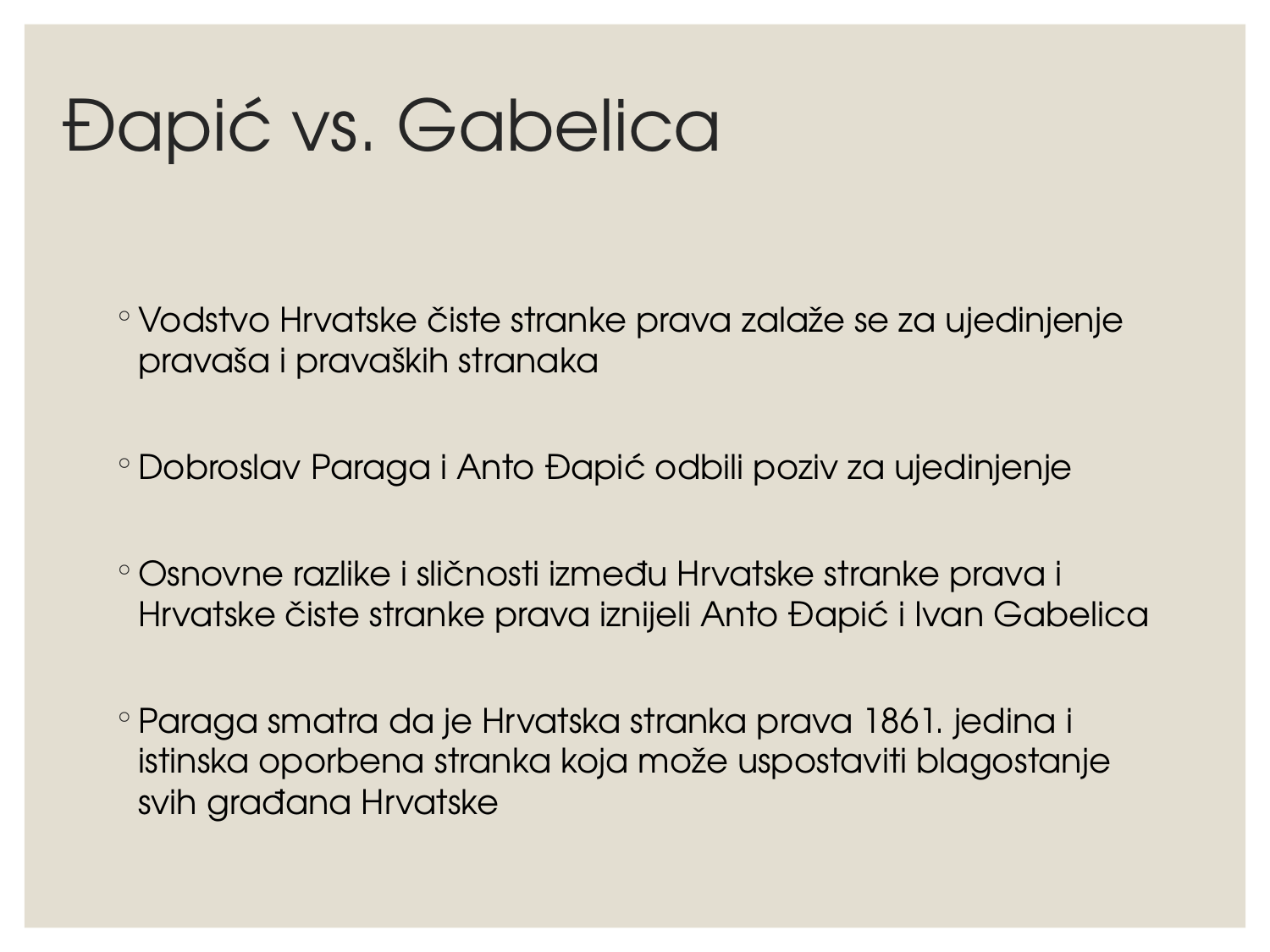

# Đapić vs. Gabelica
Vodstvo Hrvatske čiste stranke prava zalaže se za ujedinjenje pravaša i pravaških stranaka

Dobroslav Paraga i Anto Đapić odbili poziv za ujedinjenje

Osnovne razlike i sličnosti između Hrvatske stranke prava i Hrvatske čiste stranke prava iznijeli Anto Đapić i Ivan Gabelica

Paraga smatra da je Hrvatska stranka prava 1861. jedina i istinska oporbena stranka koja može uspostaviti blagostanje svih građana Hrvatske